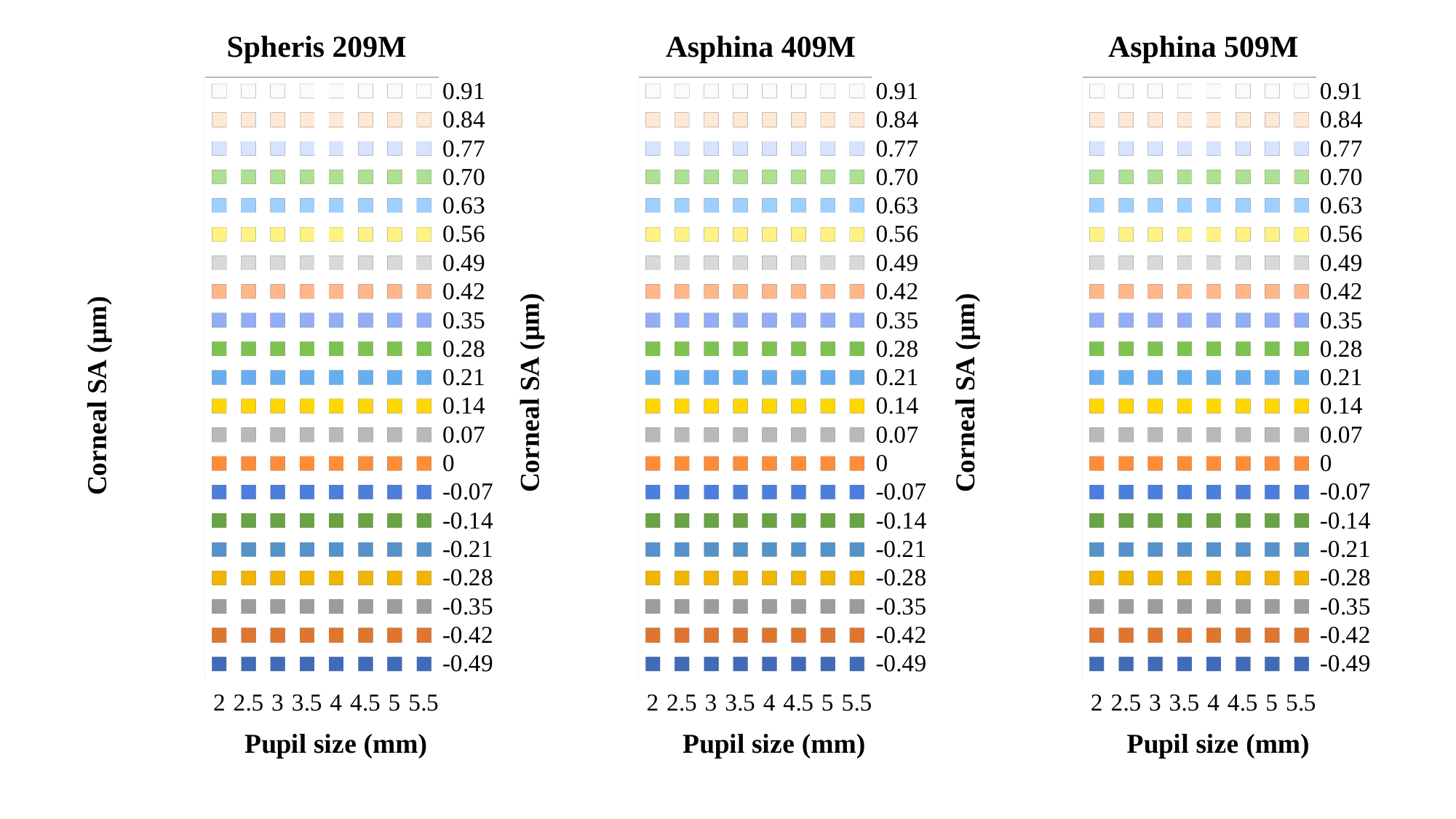

[unsupported chart]

[unsupported chart]

[unsupported chart]

Spheris 209M
Asphina 409M
Asphina 509M